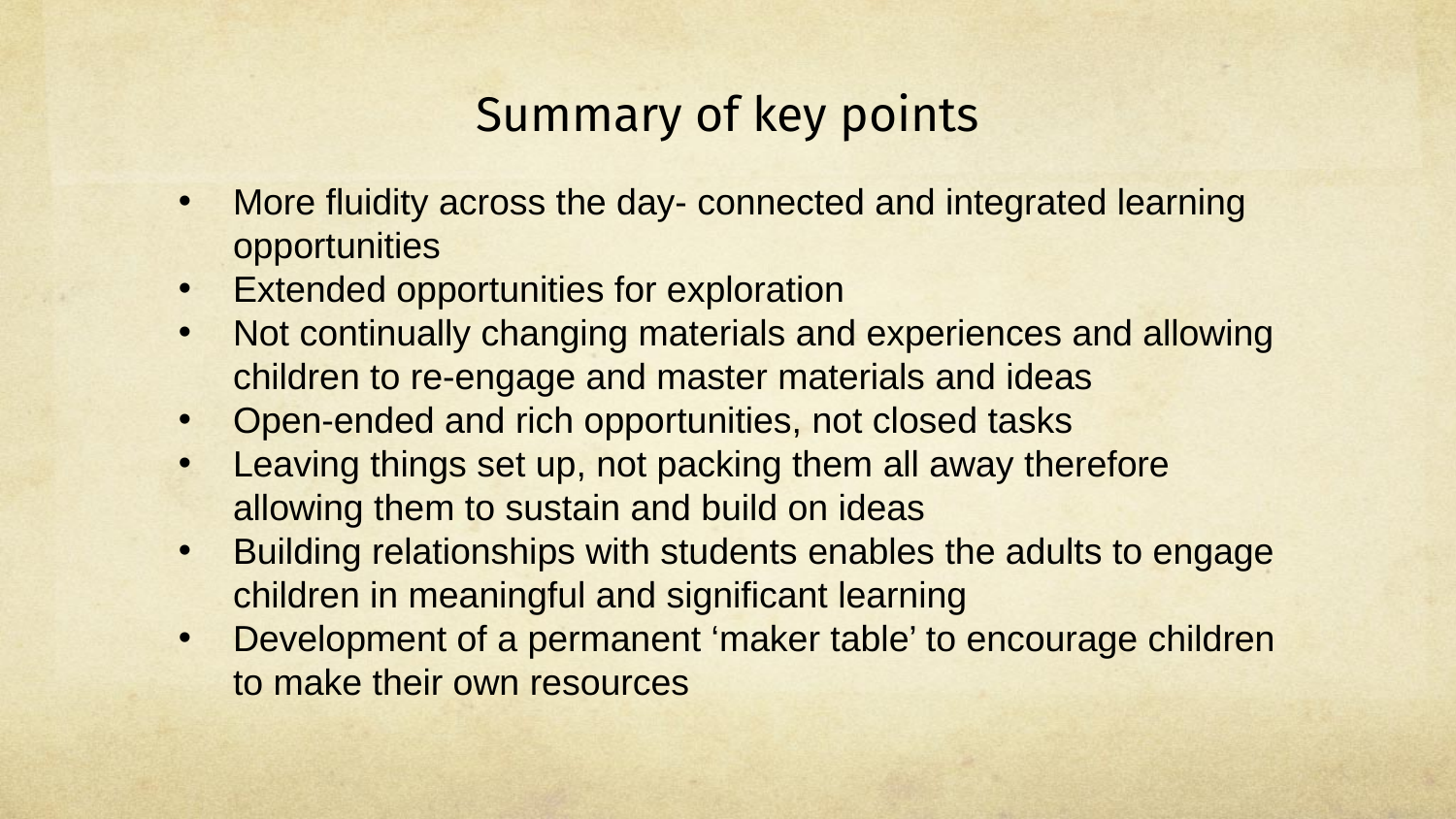

# Summary of key points
More fluidity across the day- connected and integrated learning opportunities
Extended opportunities for exploration
Not continually changing materials and experiences and allowing children to re-engage and master materials and ideas
Open-ended and rich opportunities, not closed tasks
Leaving things set up, not packing them all away therefore allowing them to sustain and build on ideas
Building relationships with students enables the adults to engage children in meaningful and significant learning
Development of a permanent ‘maker table’ to encourage children to make their own resources